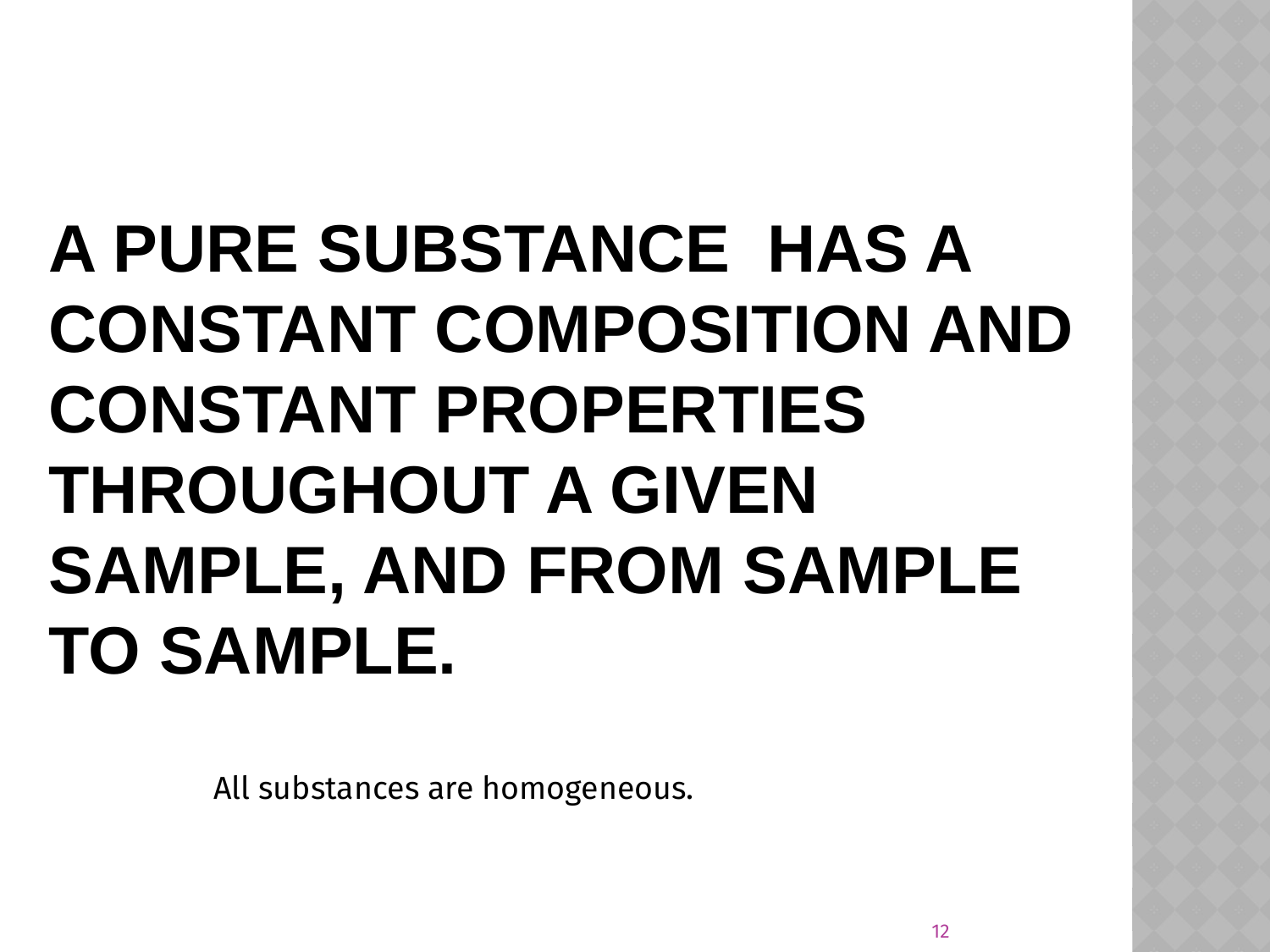

# A pure substance  has a constant composition and constant properties throughout a given sample, and from sample to sample.
All substances are homogeneous.
12